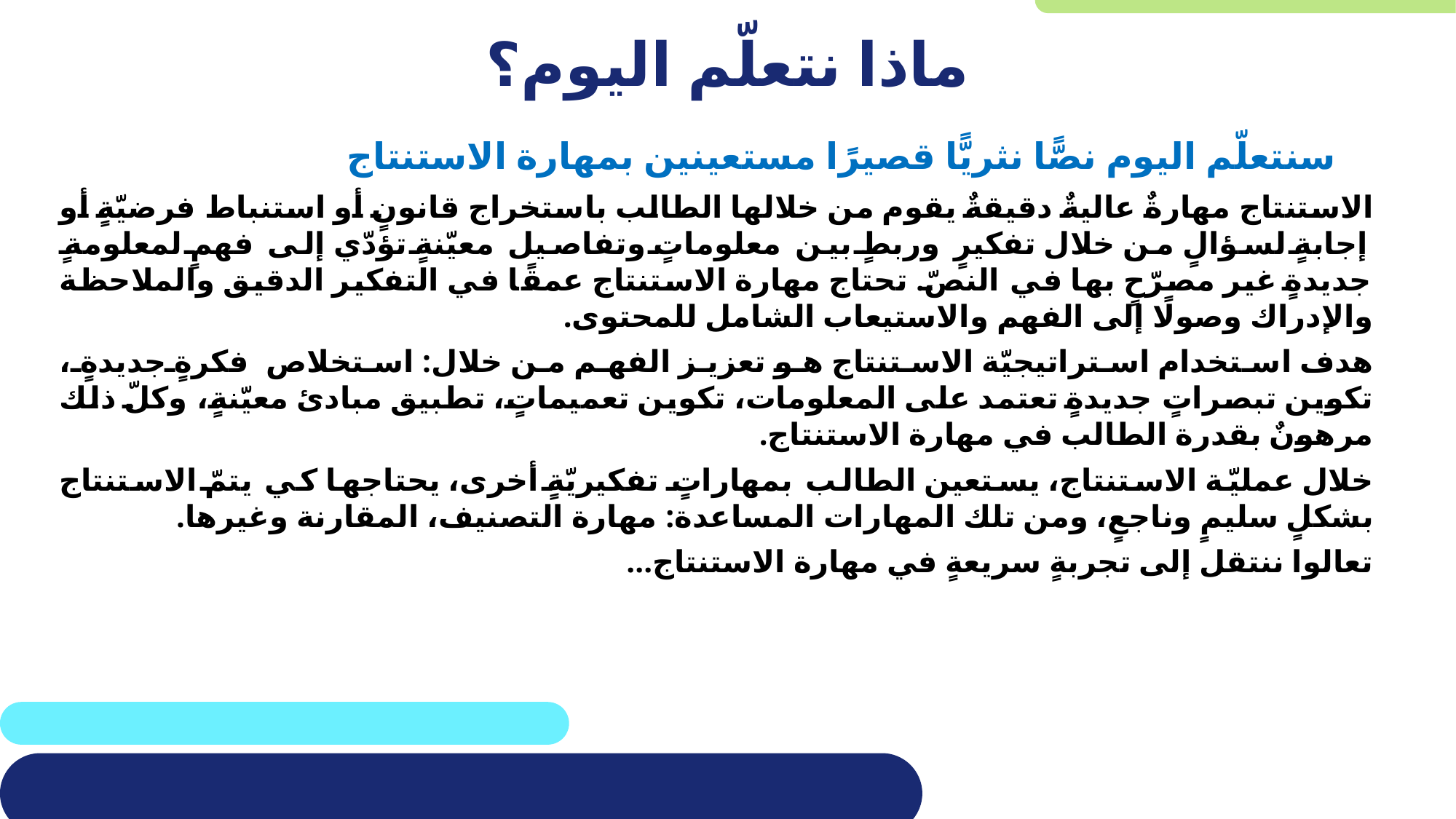

# ماذا نتعلّم اليوم؟
سنتعلّم اليوم نصًّا نثريًّا قصيرًا مستعينين بمهارة الاستنتاج
الاستنتاج مهارةٌ عاليةٌ دقيقةٌ يقوم من خلالها الطالب باستخراج قانونٍ أو استنباط فرضيّةٍ أو إجابةٍ لسؤالٍ من خلال تفكيرٍ وربطٍ بين معلوماتٍ وتفاصيل معيّنةٍ تؤدّي إلى فهمٍ لمعلومةٍ جديدةٍ غير مصرّحٍ بها في النصّ. تحتاج مهارة الاستنتاج عمقًا في التفكير الدقيق والملاحظة والإدراك وصولًا إلى الفهم والاستيعاب الشامل للمحتوى.
هدف استخدام استراتيجيّة الاستنتاج هو تعزيز الفهم من خلال: استخلاص فكرةٍ جديدةٍ، تكوين تبصراتٍ جديدةٍ تعتمد على المعلومات، تكوين تعميماتٍ، تطبيق مبادئ معيّنةٍ، وكلّ ذلك مرهونٌ بقدرة الطالب في مهارة الاستنتاج.
خلال عمليّة الاستنتاج، يستعين الطالب بمهاراتٍ تفكيريّةٍ أخرى، يحتاجها كي يتمّ الاستنتاج بشكلٍ سليمٍ وناجعٍ، ومن تلك المهارات المساعدة: مهارة التصنيف، المقارنة وغيرها.
تعالوا ننتقل إلى تجربةٍ سريعةٍ في مهارة الاستنتاج...